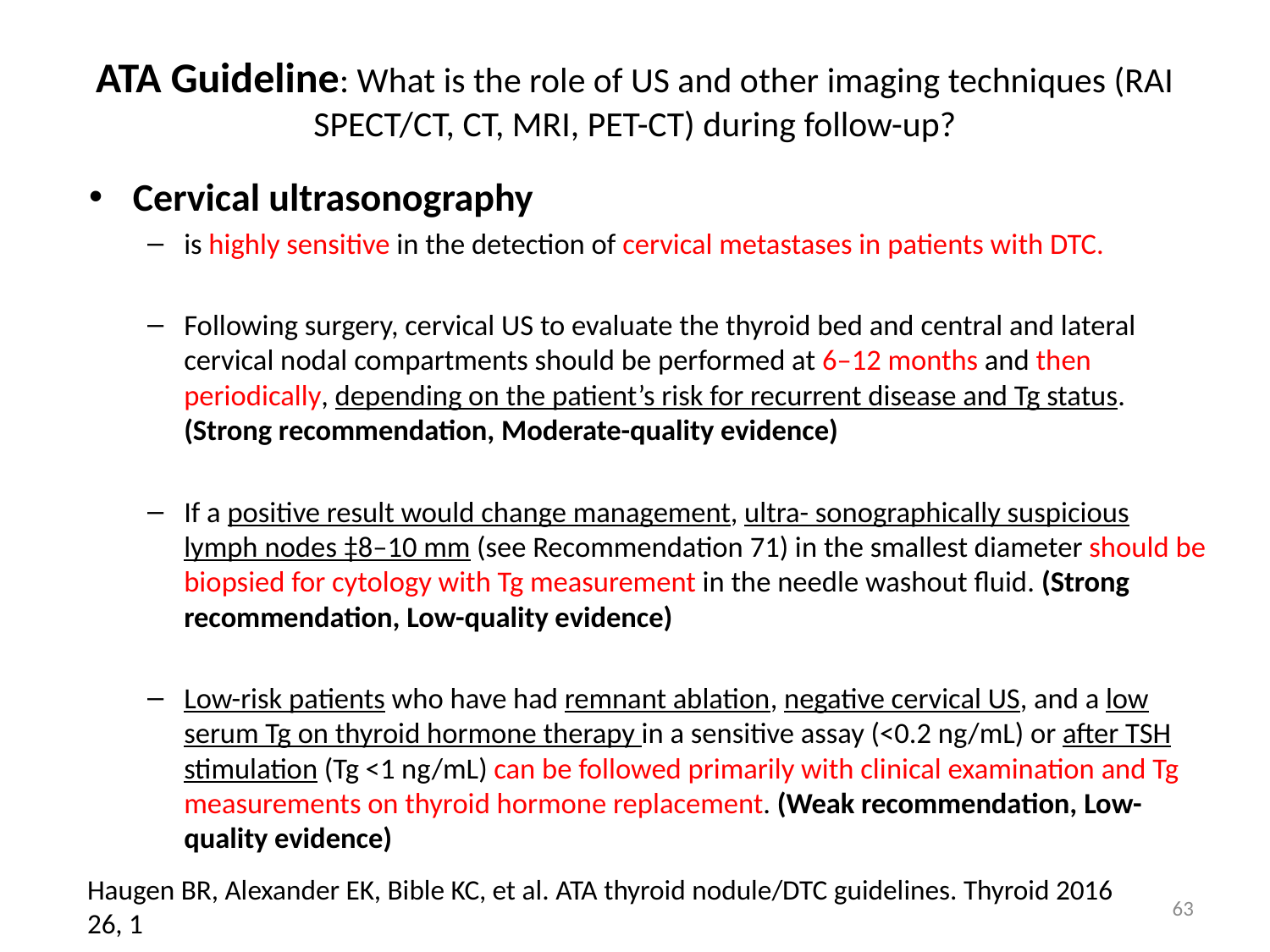

# ATA Guideline: What is the role of US and other imaging techniques (RAI SPECT/CT, CT, MRI, PET-CT) during follow-up?
Cervical ultrasonography
is highly sensitive in the detection of cervical metastases in patients with DTC.

Following surgery, cervical US to evaluate the thyroid bed and central and lateral cervical nodal compartments should be performed at 6–12 months and then periodically, depending on the patient’s risk for recurrent disease and Tg status. (Strong recommendation, Moderate-quality evidence)

If a positive result would change management, ultra- sonographically suspicious lymph nodes ‡8–10 mm (see Recommendation 71) in the smallest diameter should be biopsied for cytology with Tg measurement in the needle washout ﬂuid. (Strong recommendation, Low-quality evidence)

Low-risk patients who have had remnant ablation, negative cervical US, and a low serum Tg on thyroid hormone therapy in a sensitive assay (<0.2 ng/mL) or after TSH stimulation (Tg <1 ng/mL) can be followed primarily with clinical examination and Tg measurements on thyroid hormone replacement. (Weak recommendation, Low-quality evidence)

Haugen BR, Alexander EK, Bible KC, et al. ATA thyroid nodule/DTC guidelines. Thyroid 2016 26, 1

63